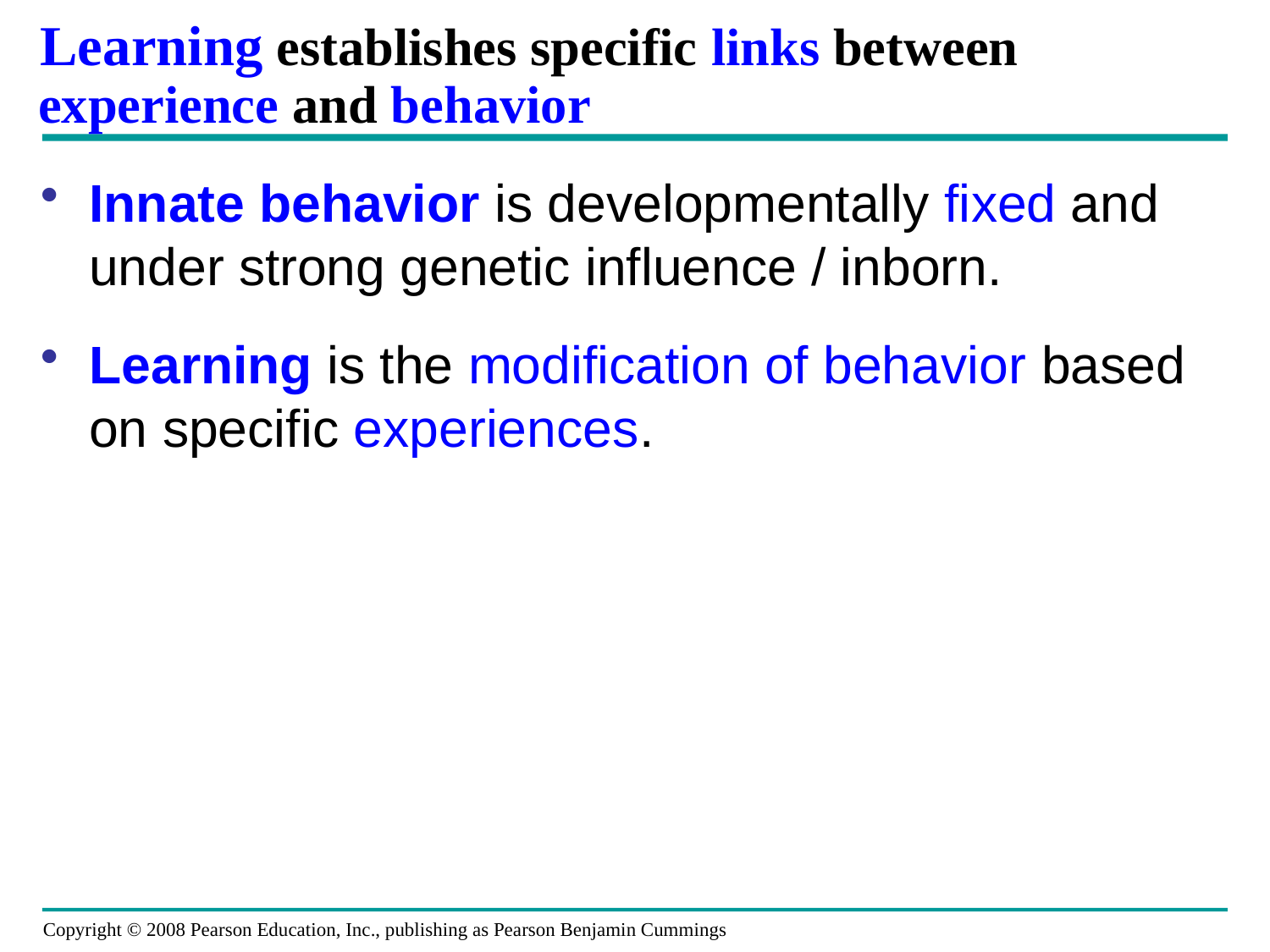

# Learning establishes specific links between experience and behavior
Innate behavior is developmentally fixed and under strong genetic influence / inborn.
Learning is the modification of behavior based on specific experiences.